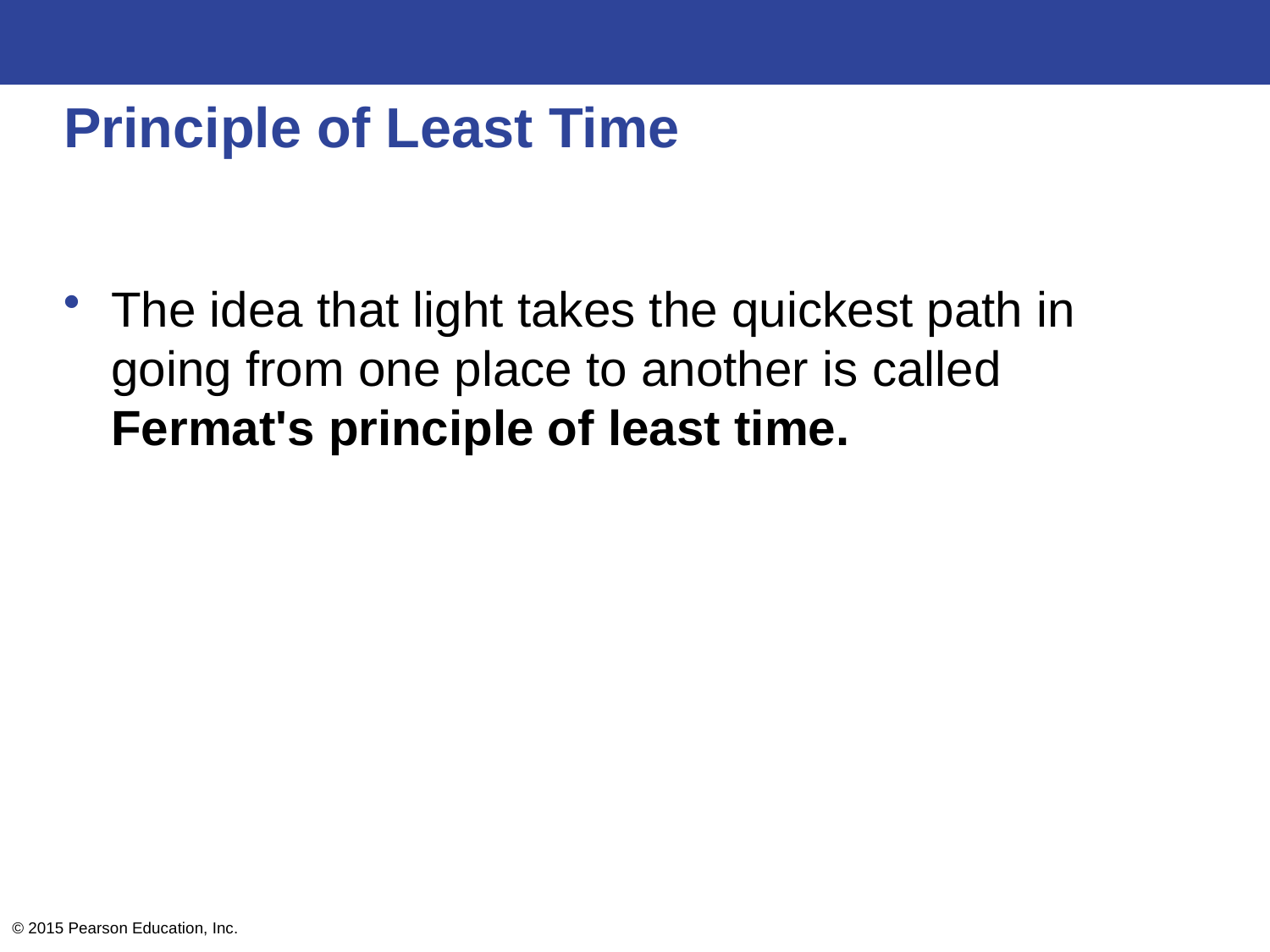

# Principle of Least Time
The idea that light takes the quickest path in going from one place to another is called Fermat's principle of least time.
© 2015 Pearson Education, Inc.